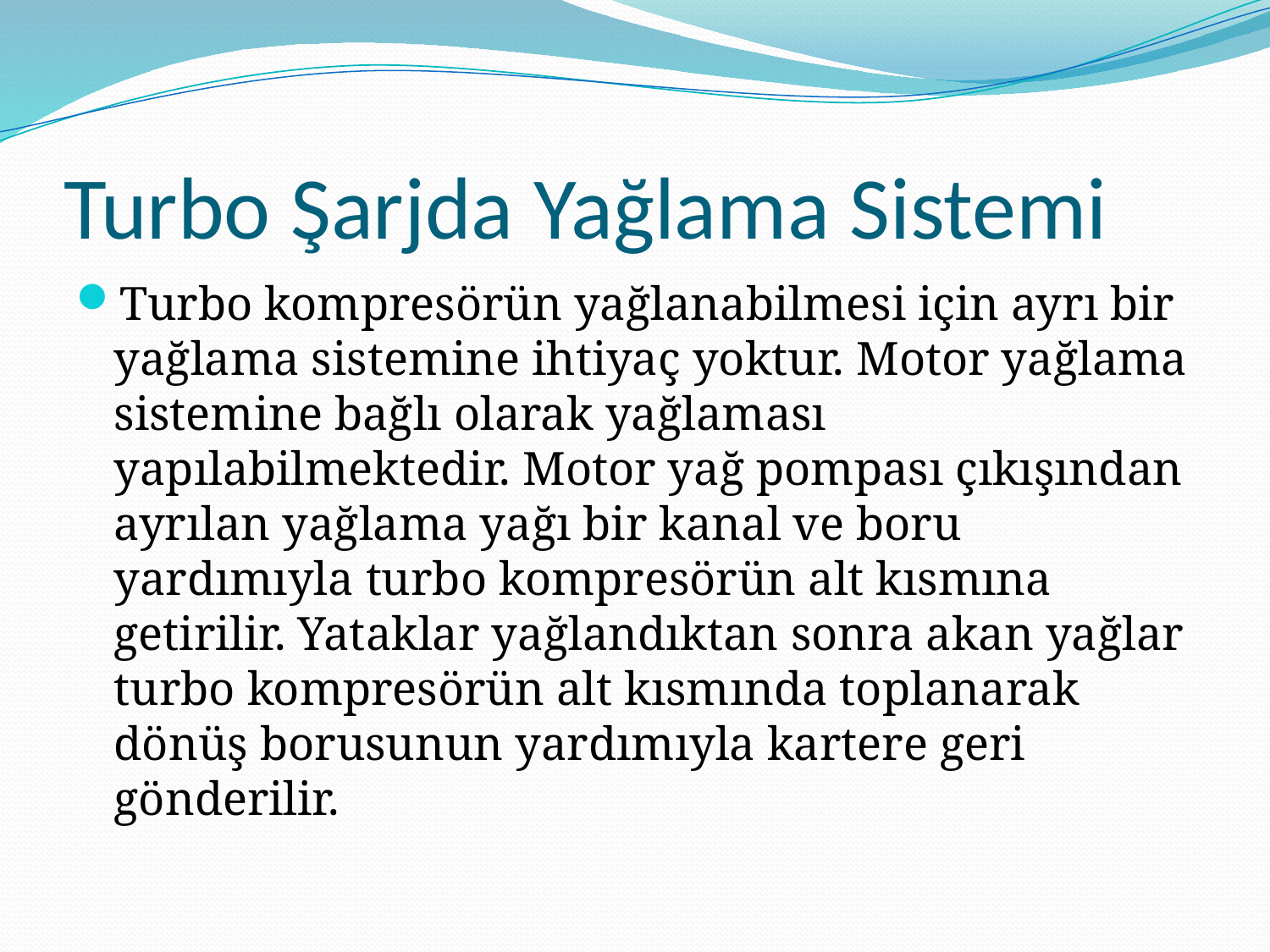

# Turbo Şarjda Yağlama Sistemi
Turbo kompresörün yağlanabilmesi için ayrı bir yağlama sistemine ihtiyaç yoktur. Motor yağlama sistemine bağlı olarak yağlaması yapılabilmektedir. Motor yağ pompası çıkışından ayrılan yağlama yağı bir kanal ve boru yardımıyla turbo kompresörün alt kısmına getirilir. Yataklar yağlandıktan sonra akan yağlar turbo kompresörün alt kısmında toplanarak dönüş borusunun yardımıyla kartere geri gönderilir.